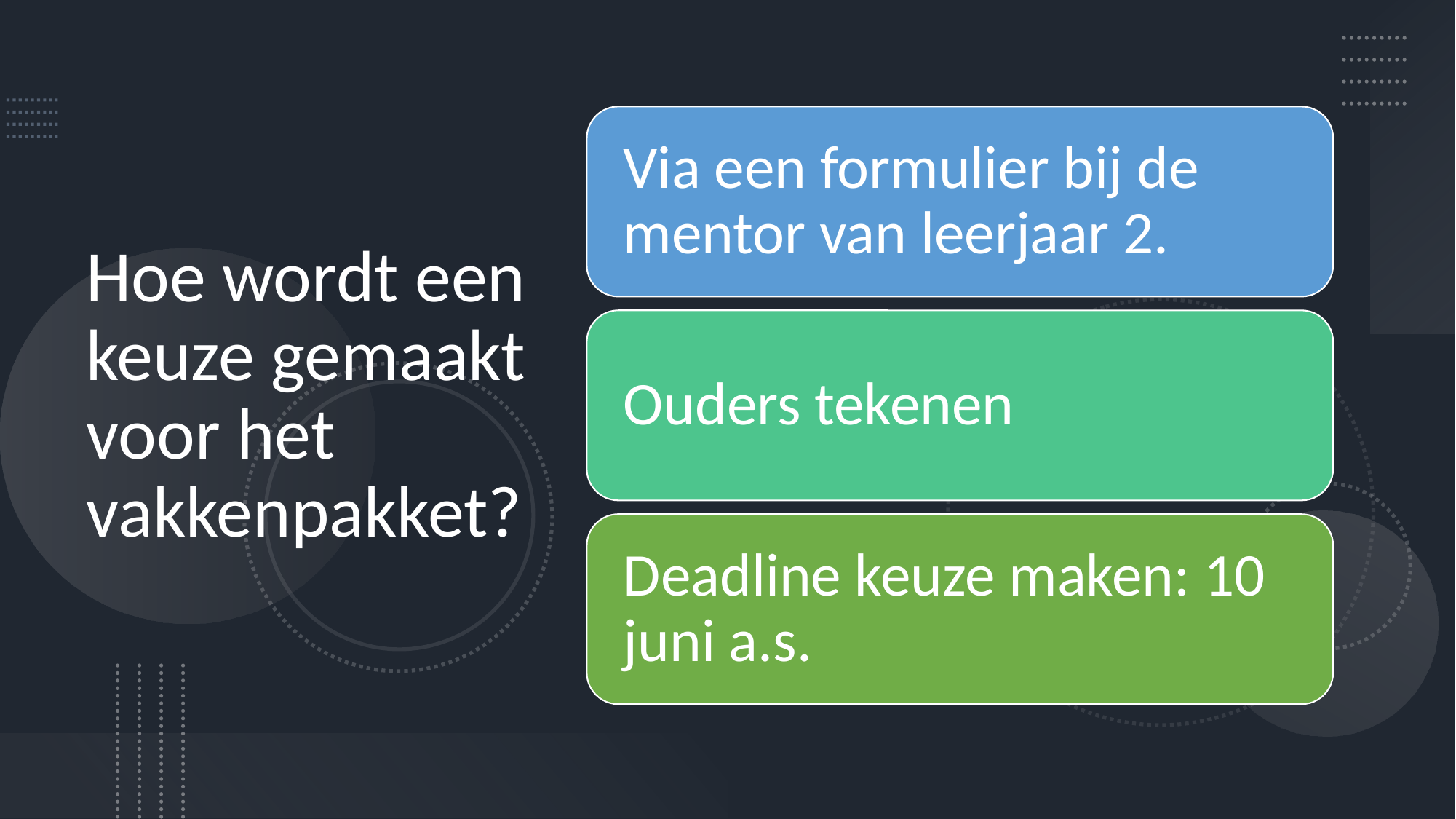

# Hoe wordt een keuze gemaakt voor het vakkenpakket?
Via een formulier bij de mentor van leerjaar 2.
Ouders tekenen
Deadline keuze maken: 10 juni a.s.